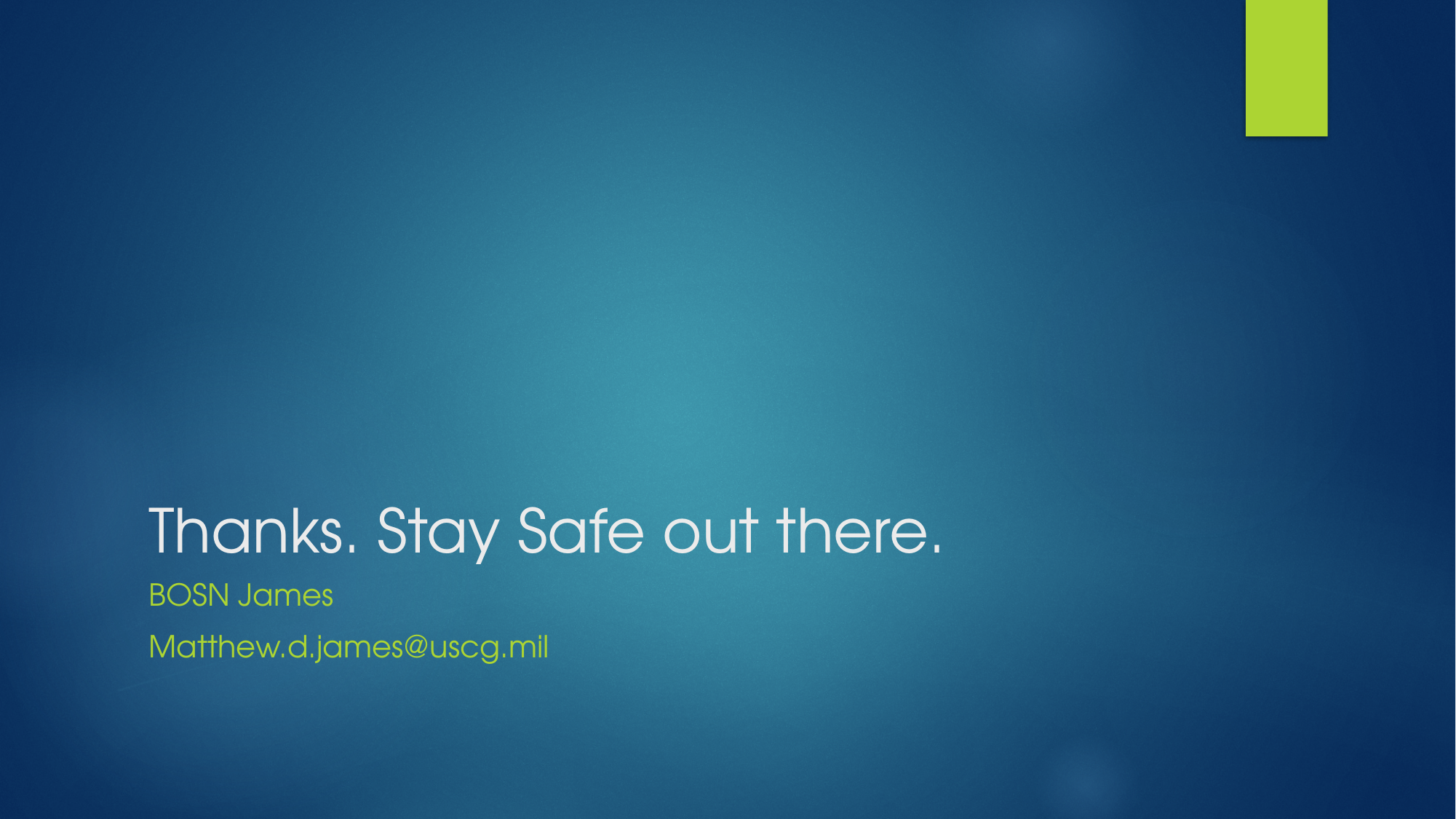

# Thanks. Stay Safe out there.
BOSN James
Matthew.d.james@uscg.mil